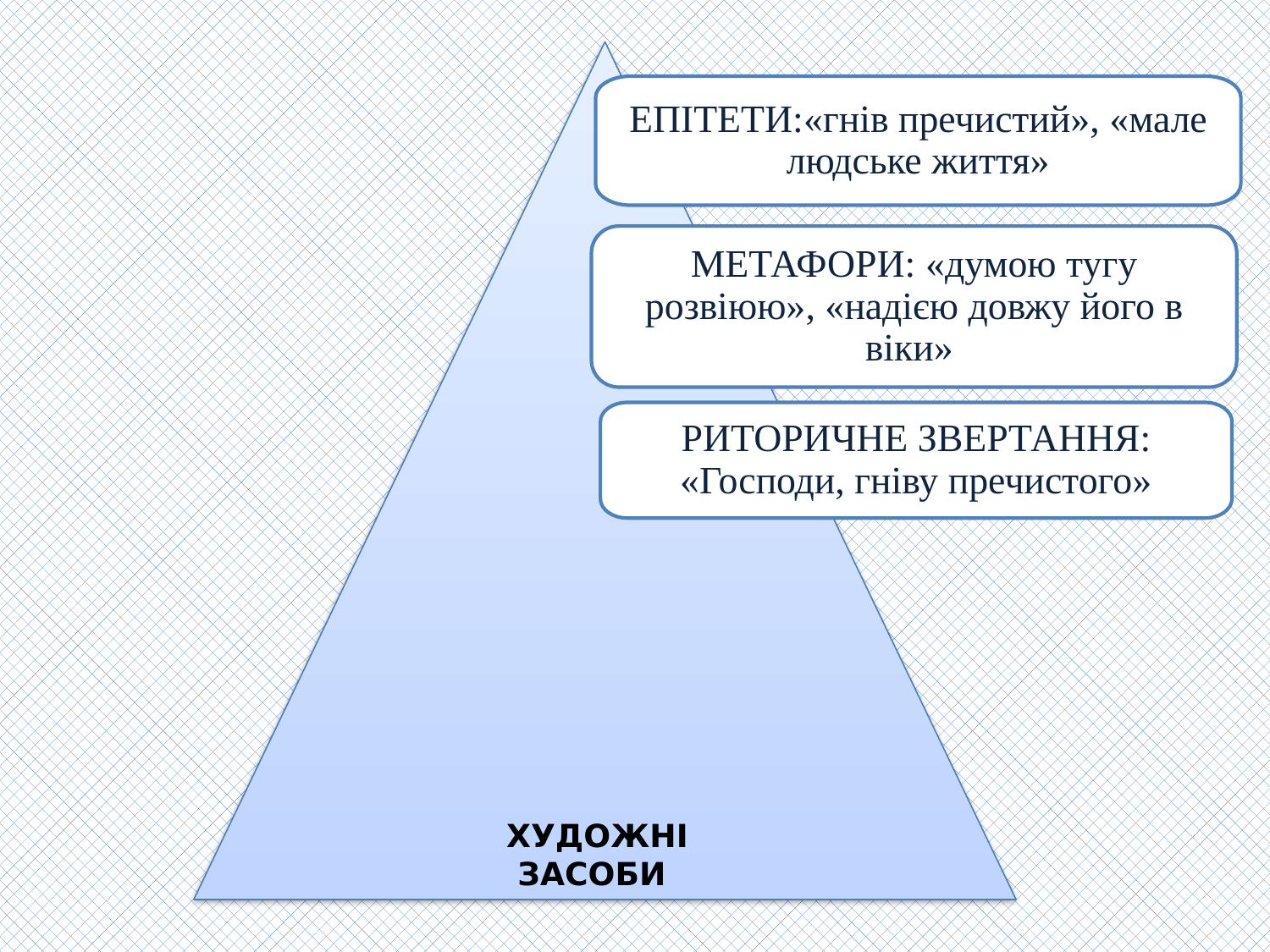

ЕПІТЕТИ:«гнів пречистий», «мале людське життя»
МЕТАФОРИ: «думою тугу розвіюю», «надiєю довжу його в вiки»
РИТОРИЧНЕ ЗВЕРТАННЯ: «Господи, гнiву пречистого»
ХУДОЖНІ
ЗАСОБИ